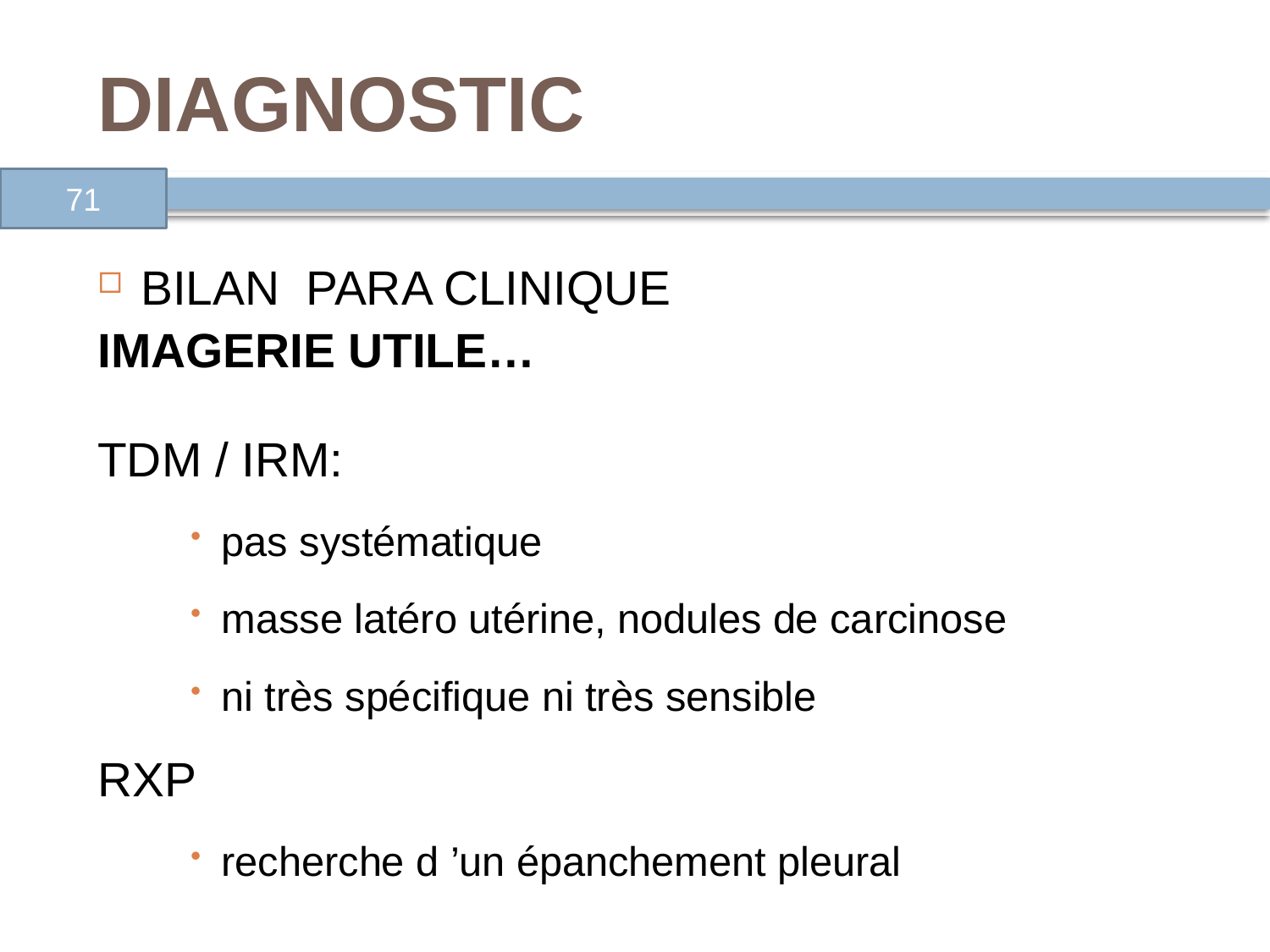

# DIAGNOSTIC
71

BILAN  PARA CLINIQUE
IMAGERIE UTILE…

TDM / IRM:
pas systématique
masse latéro utérine, nodules de carcinose
ni très spécifique ni très sensible

RXP
recherche d ’un épanchement pleural